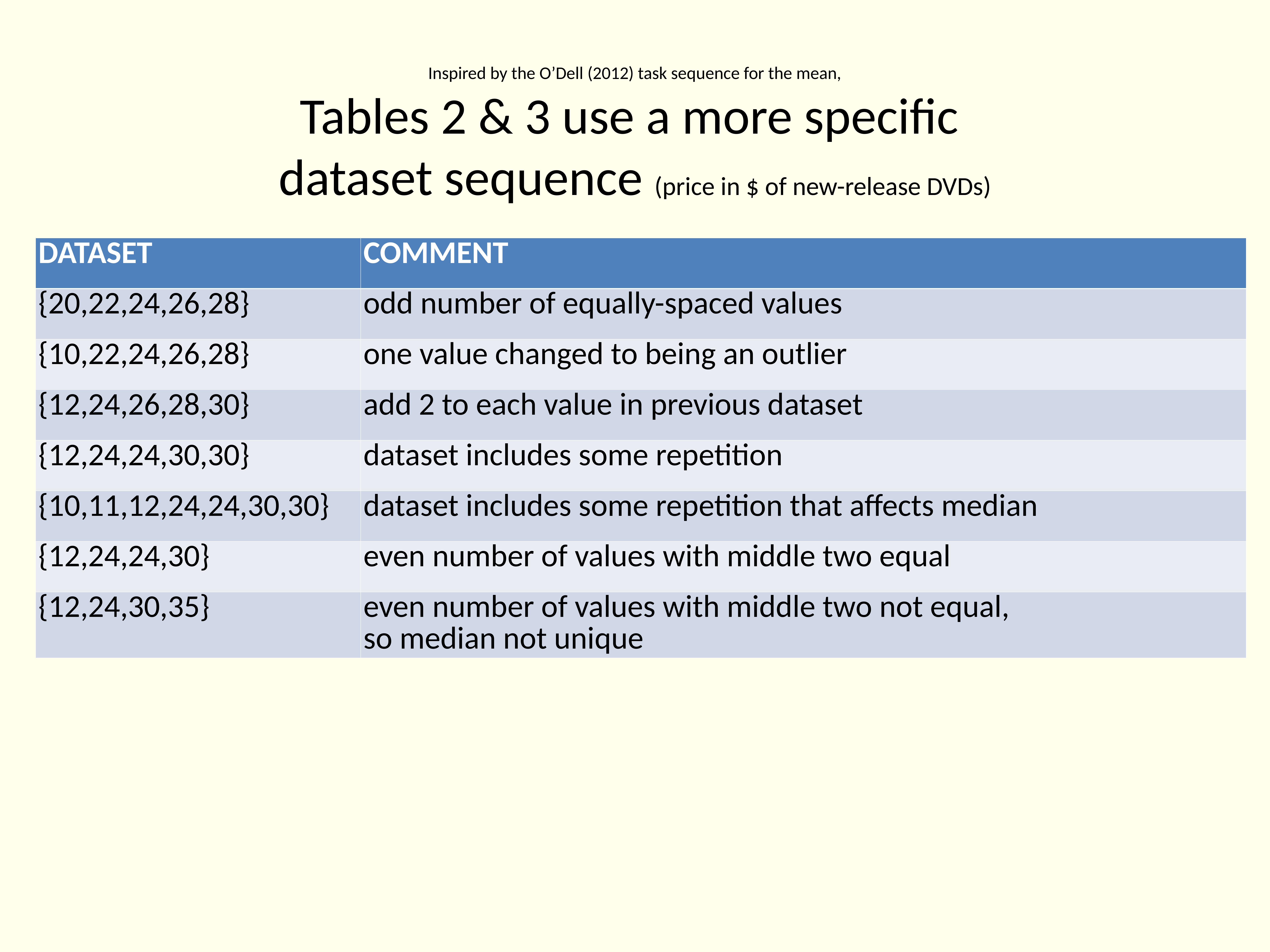

# Inspired by the O’Dell (2012) task sequence for the mean, Tables 2 & 3 use a more specific dataset sequence (price in $ of new-release DVDs)
| DATASET | COMMENT |
| --- | --- |
| {20,22,24,26,28} | odd number of equally-spaced values |
| {10,22,24,26,28} | one value changed to being an outlier |
| {12,24,26,28,30} | add 2 to each value in previous dataset |
| {12,24,24,30,30} | dataset includes some repetition |
| {10,11,12,24,24,30,30} | dataset includes some repetition that affects median |
| {12,24,24,30} | even number of values with middle two equal |
| {12,24,30,35} | even number of values with middle two not equal, so median not unique |